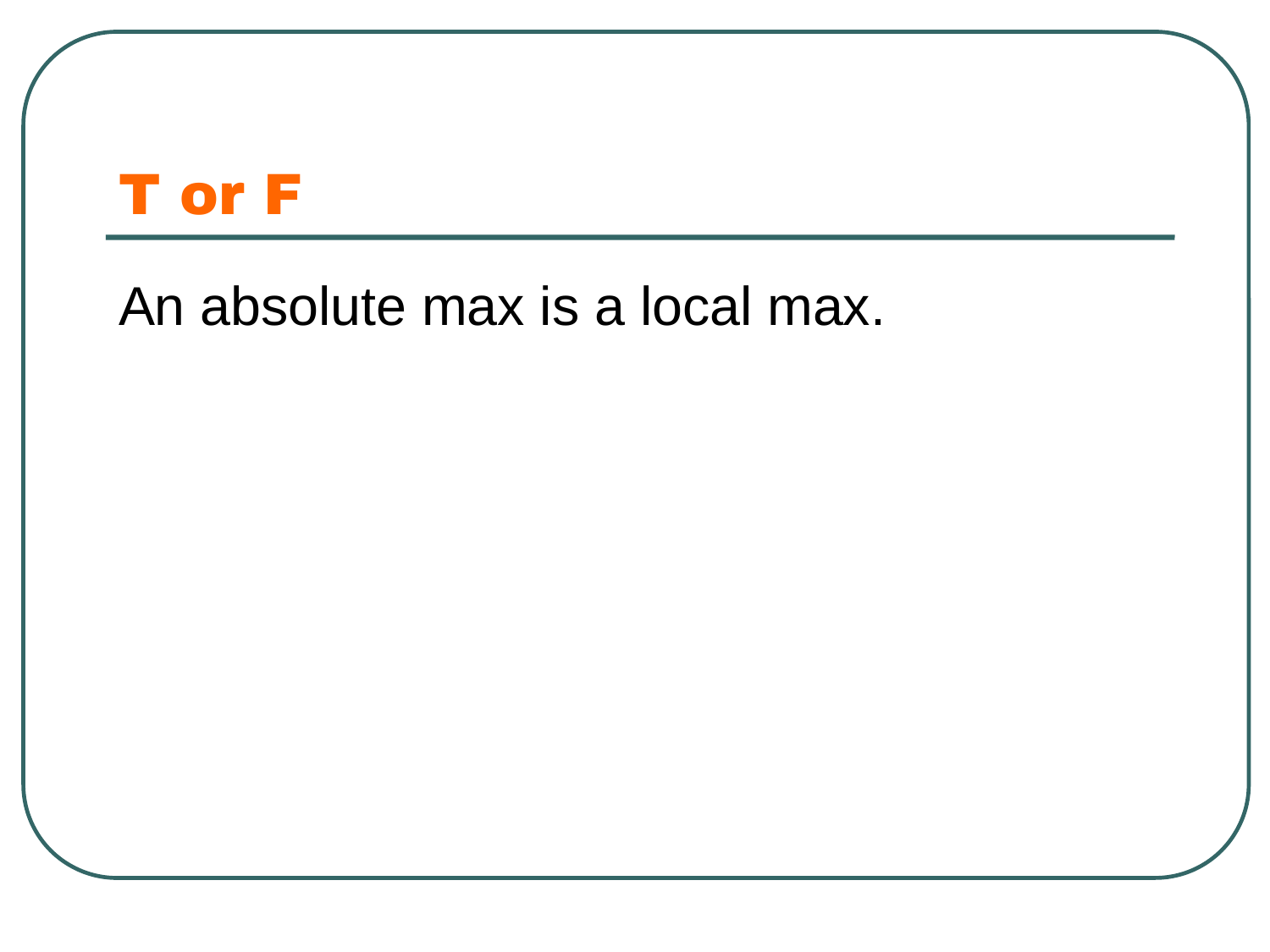

# T or F
An absolute max is a local max.